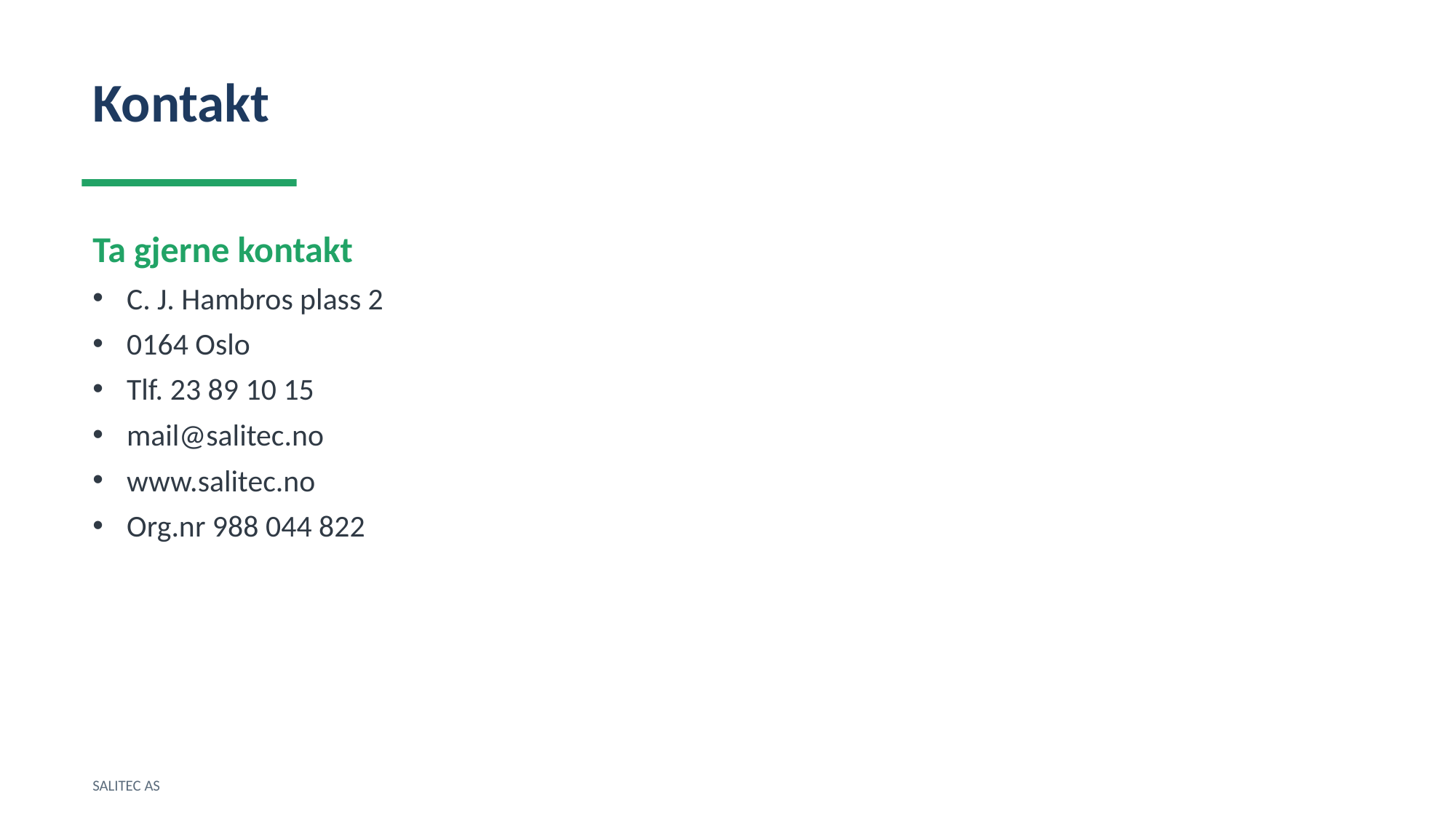

Kontakt

Ta gjerne kontakt
C. J. Hambros plass 2
0164 Oslo
Tlf. 23 89 10 15
mail@salitec.no
www.salitec.no
Org.nr 988 044 822
SALITEC AS